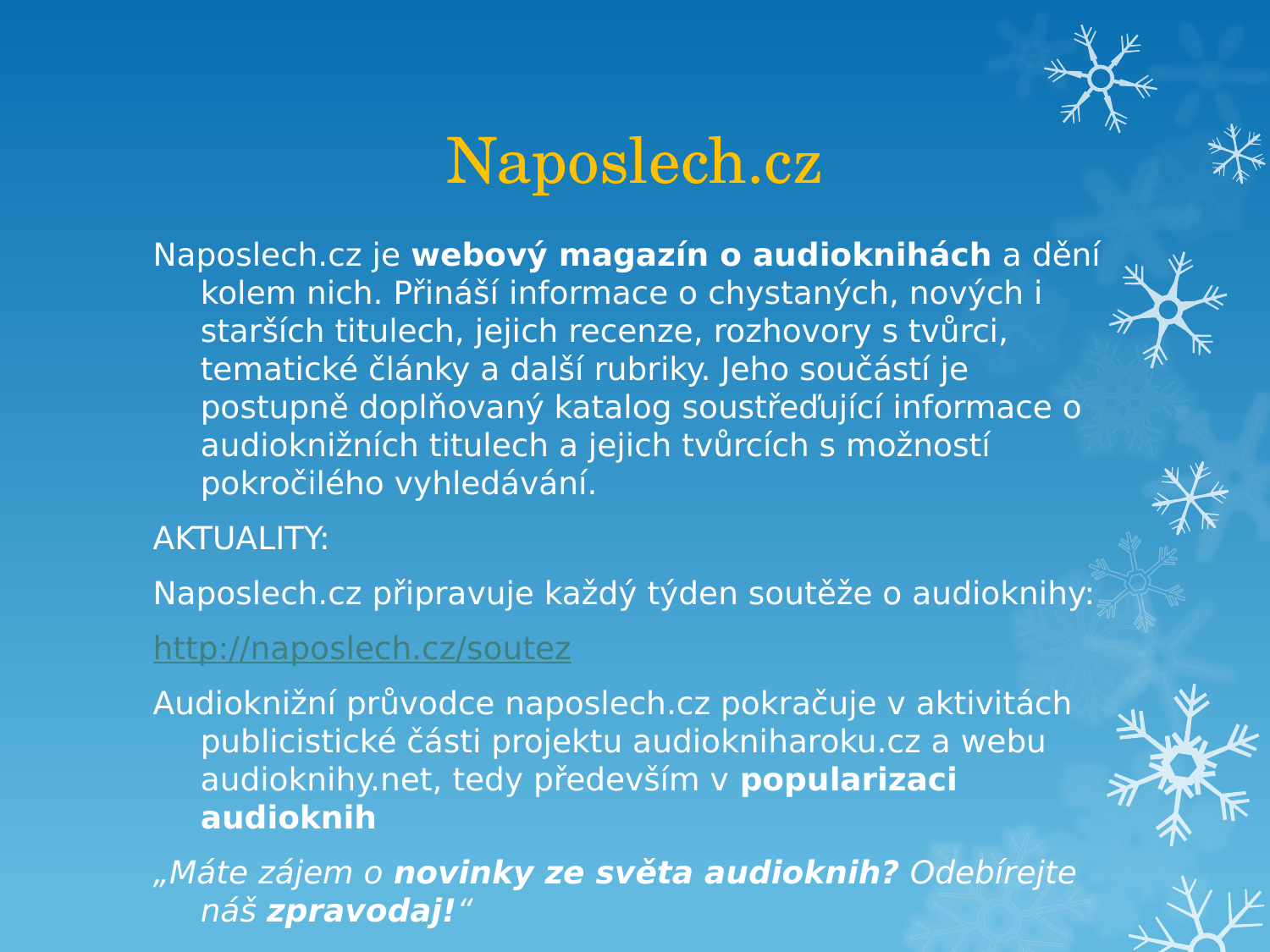

# Naposlech.cz
Naposlech.cz je webový magazín o audioknihách a dění kolem nich. Přináší informace o chystaných, nových i starších titulech, jejich recenze, rozhovory s tvůrci, tematické články a další rubriky. Jeho součástí je postupně doplňovaný katalog soustřeďující informace o audioknižních titulech a jejich tvůrcích s možností pokročilého vyhledávání.
AKTUALITY:
Naposlech.cz připravuje každý týden soutěže o audioknihy:
http://naposlech.cz/soutez
Audioknižní průvodce naposlech.cz pokračuje v aktivitách publicistické části projektu audiokniharoku.cz a webu audioknihy.net, tedy především v popularizaci audioknih
„Máte zájem o novinky ze světa audioknih? Odebírejte náš zpravodaj!“